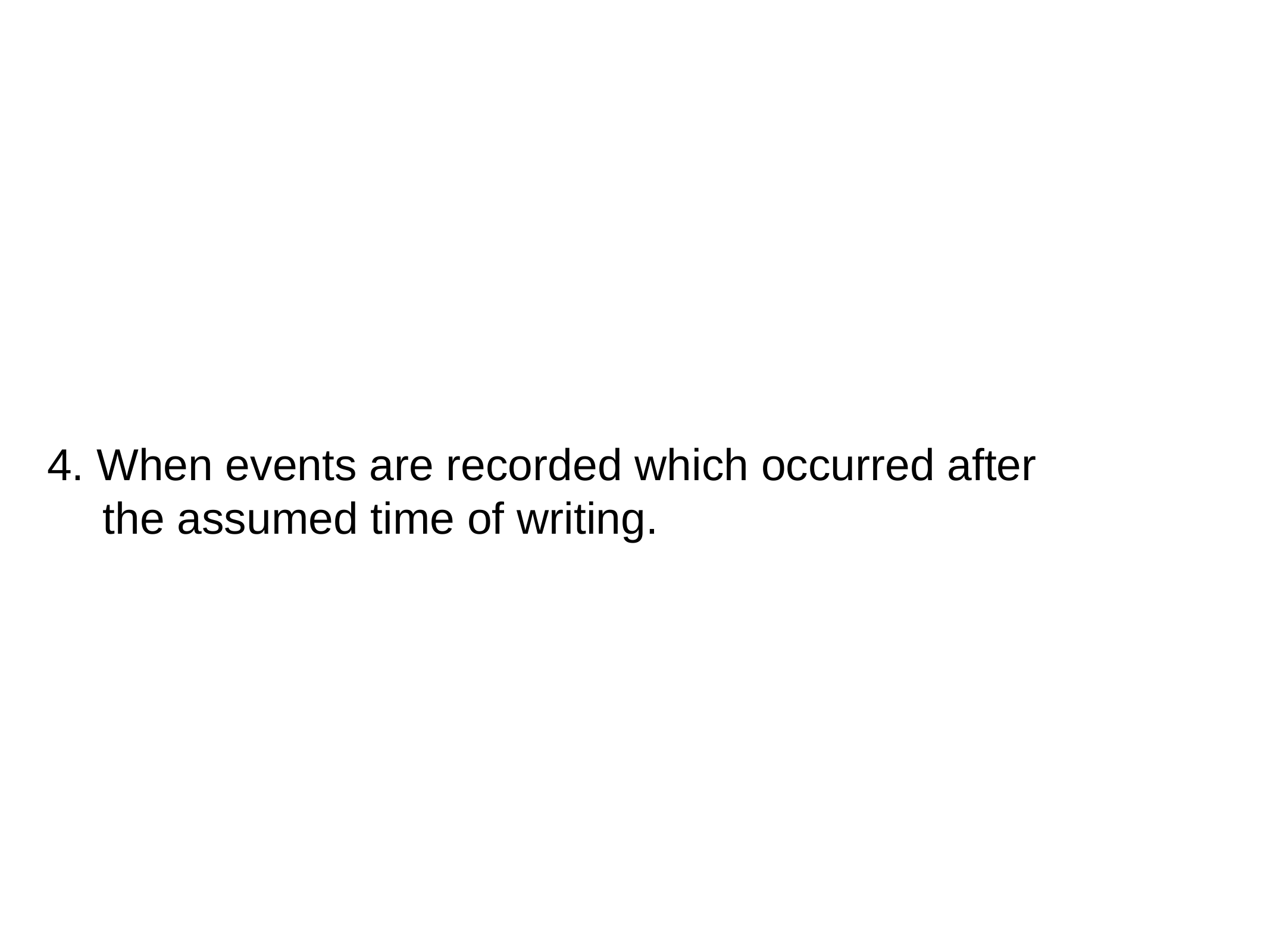

#
4. When events are recorded which occurred after the assumed time of writing.